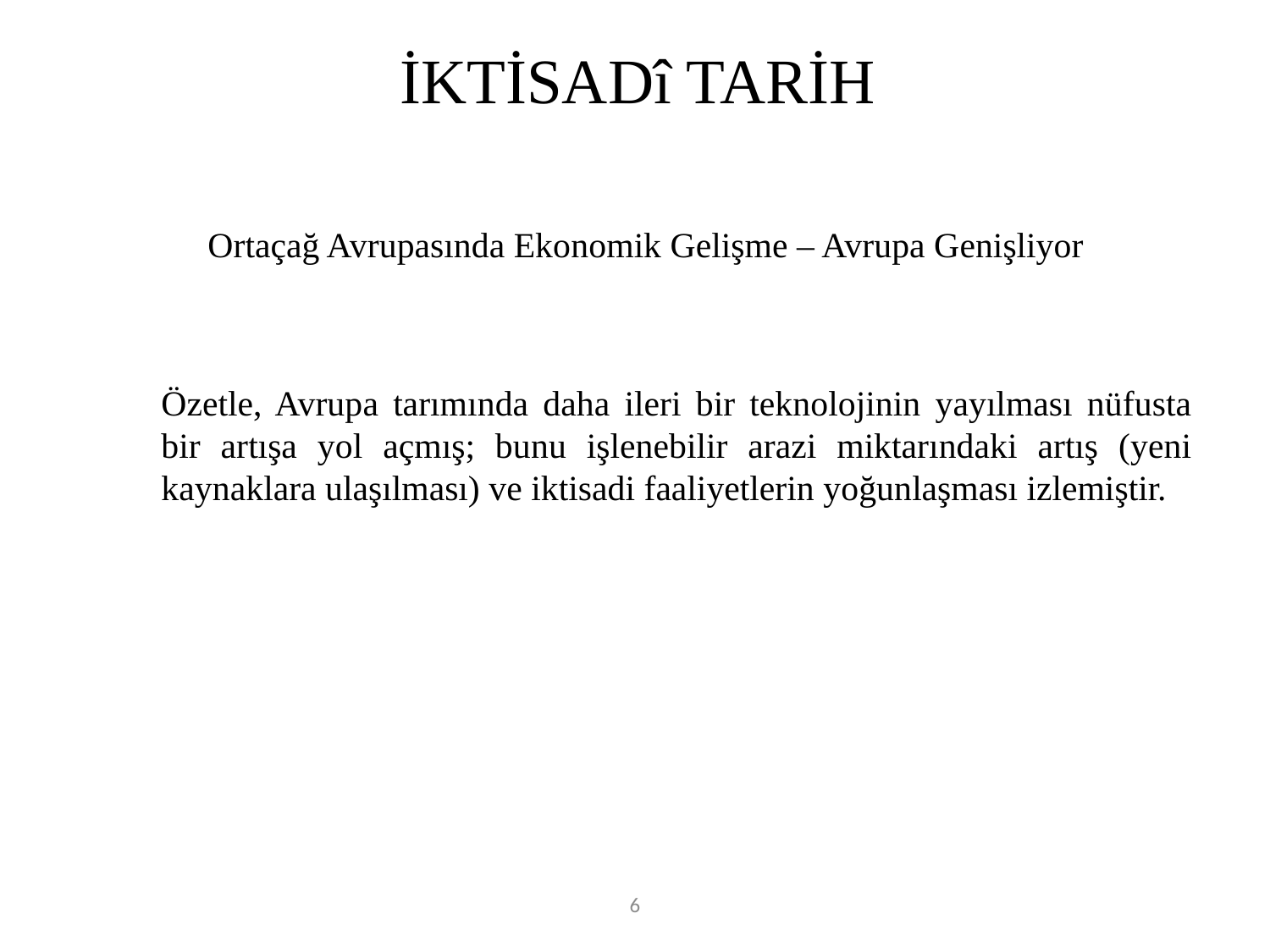

# İKTİSADî TARİH
Ortaçağ Avrupasında Ekonomik Gelişme – Avrupa Genişliyor

	Özetle, Avrupa tarımında daha ileri bir teknolojinin yayılması nüfusta bir artışa yol açmış; bunu işlenebilir arazi miktarındaki artış (yeni kaynaklara ulaşılması) ve iktisadi faaliyetlerin yoğunlaşması izlemiştir.

6